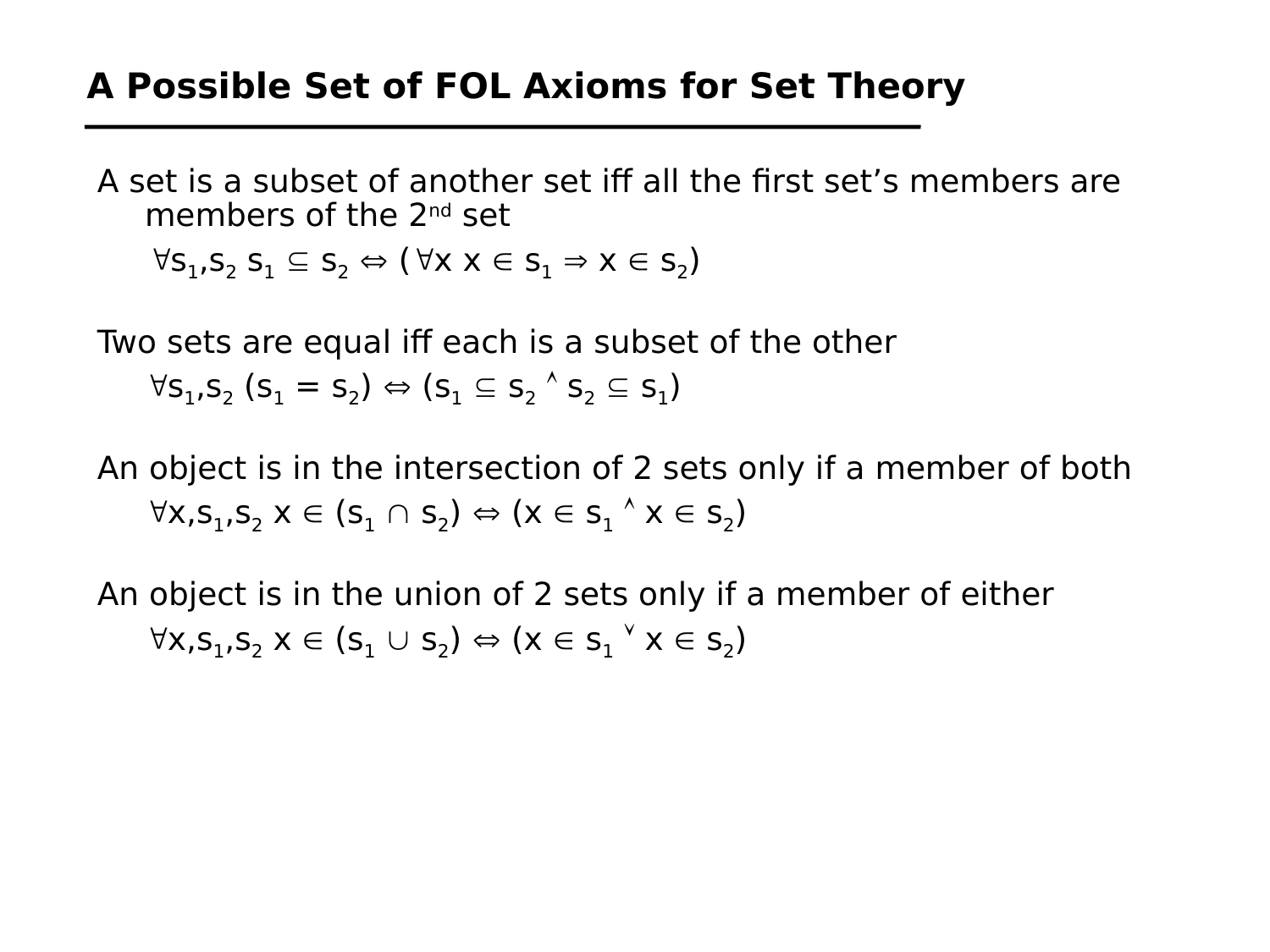

# A Possible Set of FOL Axioms for Set Theory
A set is a subset of another set iff all the first set’s members are members of the 2nd set
     ∀s1,s2 s1 ⊆ s2 ⇔ (∀x x ∈ s1 ⇒ x ∈ s2)

Two sets are equal iff each is a subset of the other
	∀s1,s2 (s1 = s2) ⇔ (s1 ⊆ s2 ∧ s2 ⊆ s1)

An object is in the intersection of 2 sets only if a member of both
	∀x,s1,s2 x ∈ (s1 ∩ s2) ⇔ (x ∈ s1 ∧ x ∈ s2)

An object is in the union of 2 sets only if a member of either
	∀x,s1,s2 x ∈ (s1 ∪ s2) ⇔ (x ∈ s1 ∨ x ∈ s2)